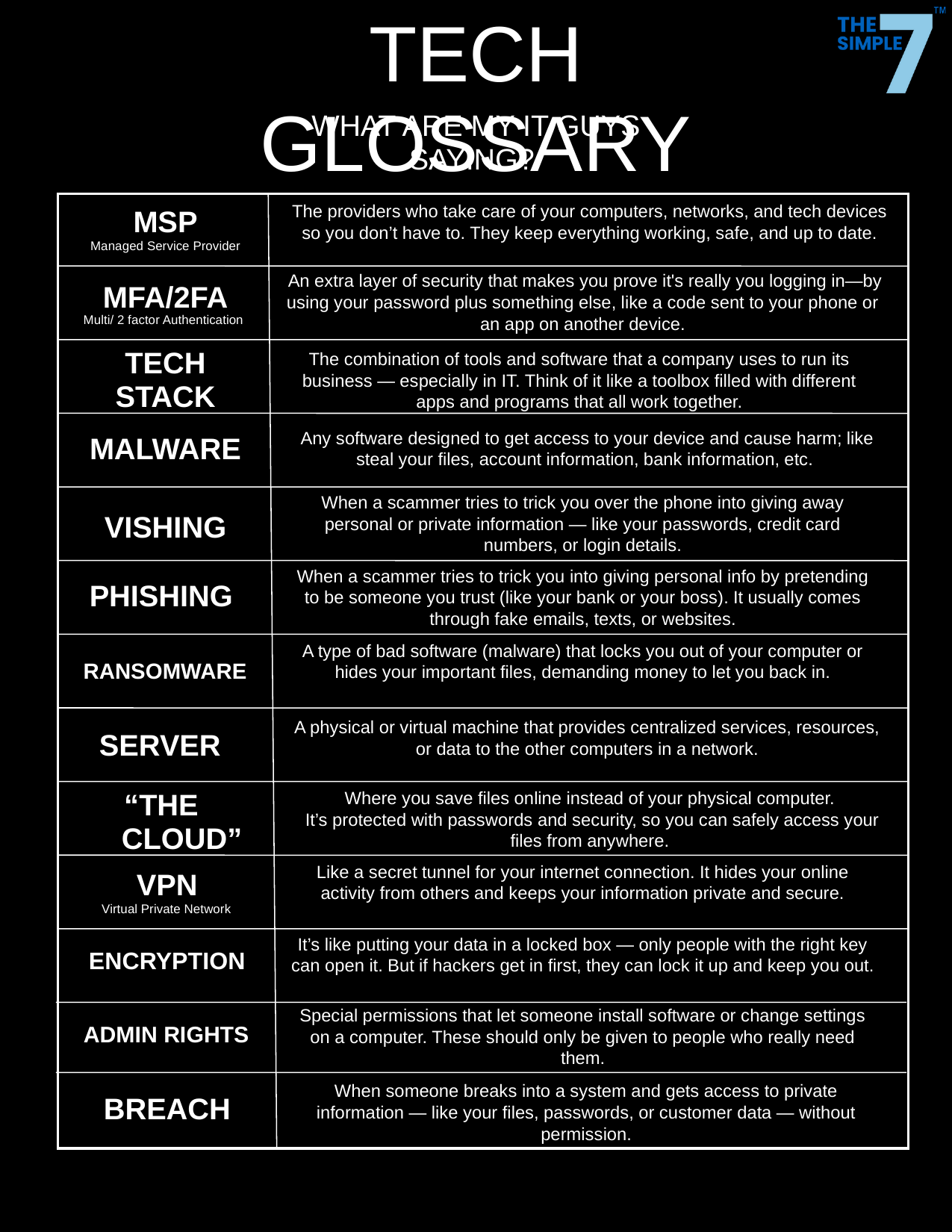

TECH GLOSSARY
WHAT ARE MY IT GUYS SAYING?

The providers who take care of your computers, networks, and tech devices so you don’t have to. They keep everything working, safe, and up to date.
MSP
Managed Service Provider

 An extra layer of security that makes you prove it's really you logging in—by using your password plus something else, like a code sent to your phone or an app on another device.
MFA/2FA
Multi/ 2 factor Authentication

TECH STACK
The combination of tools and software that a company uses to run its business — especially in IT. Think of it like a toolbox filled with different apps and programs that all work together.

Any software designed to get access to your device and cause harm; like steal your files, account information, bank information, etc.
MALWARE

When a scammer tries to trick you over the phone into giving away personal or private information — like your passwords, credit card numbers, or login details.
VISHING

When a scammer tries to trick you into giving personal info by pretending to be someone you trust (like your bank or your boss). It usually comes through fake emails, texts, or websites.

PHISHING

A type of bad software (malware) that locks you out of your computer or hides your important files, demanding money to let you back in.
RANSOMWARE

A physical or virtual machine that provides centralized services, resources, or data to the other computers in a network.
SERVER

Where you save files online instead of your physical computer.
 It’s protected with passwords and security, so you can safely access your files from anywhere.
“THE
    CLOUD”

Like a secret tunnel for your internet connection. It hides your online activity from others and keeps your information private and secure.
VPN
Virtual Private Network

It’s like putting your data in a locked box — only people with the right key can open it. But if hackers get in first, they can lock it up and keep you out.
ENCRYPTION

Special permissions that let someone install software or change settings on a computer. These should only be given to people who really need them.

ADMIN RIGHTS

When someone breaks into a system and gets access to private information — like your files, passwords, or customer data — without permission.
BREACH